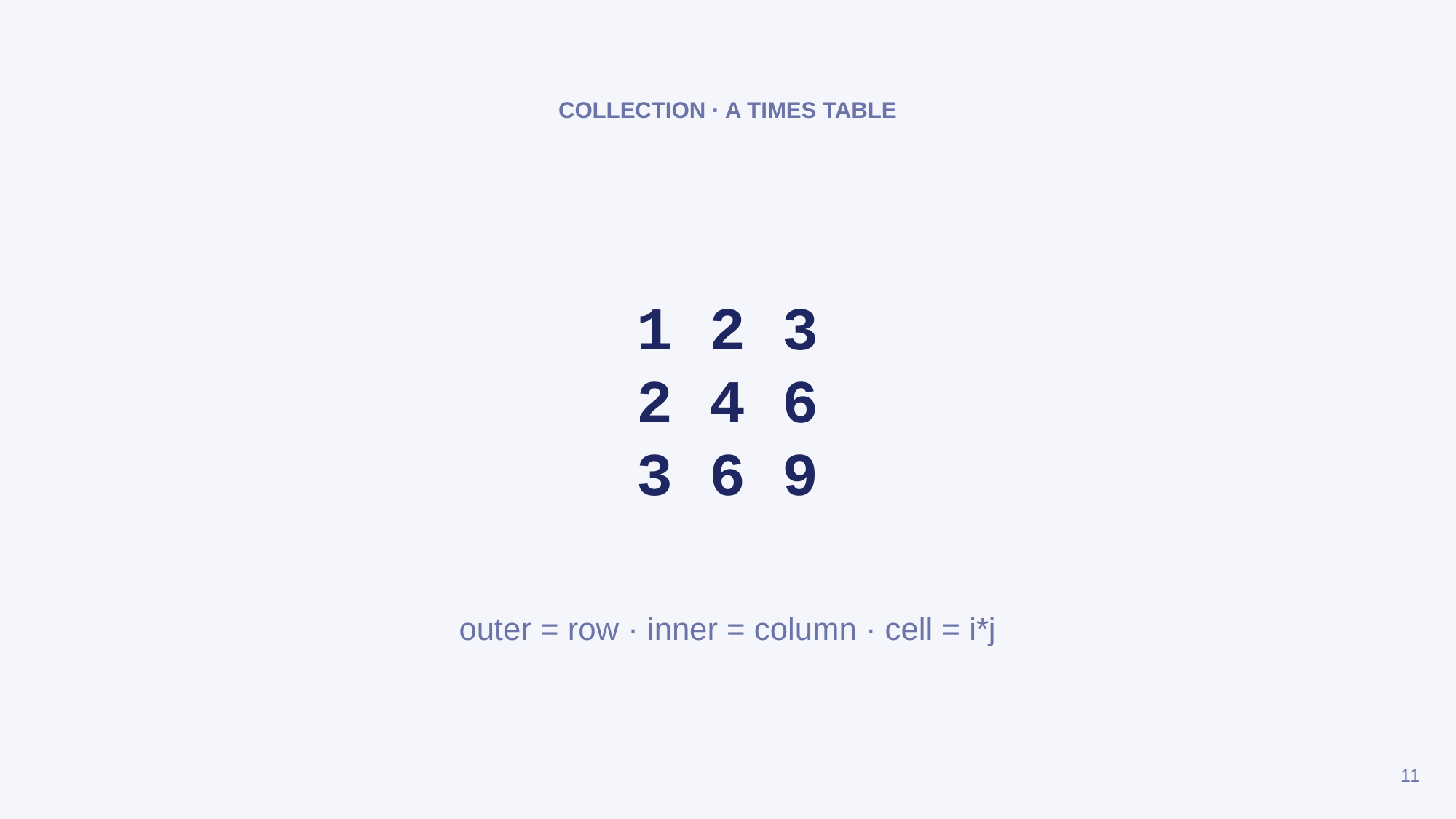

COLLECTION · A TIMES TABLE
1 2 3
2 4 6
3 6 9
outer = row · inner = column · cell = i*j
11